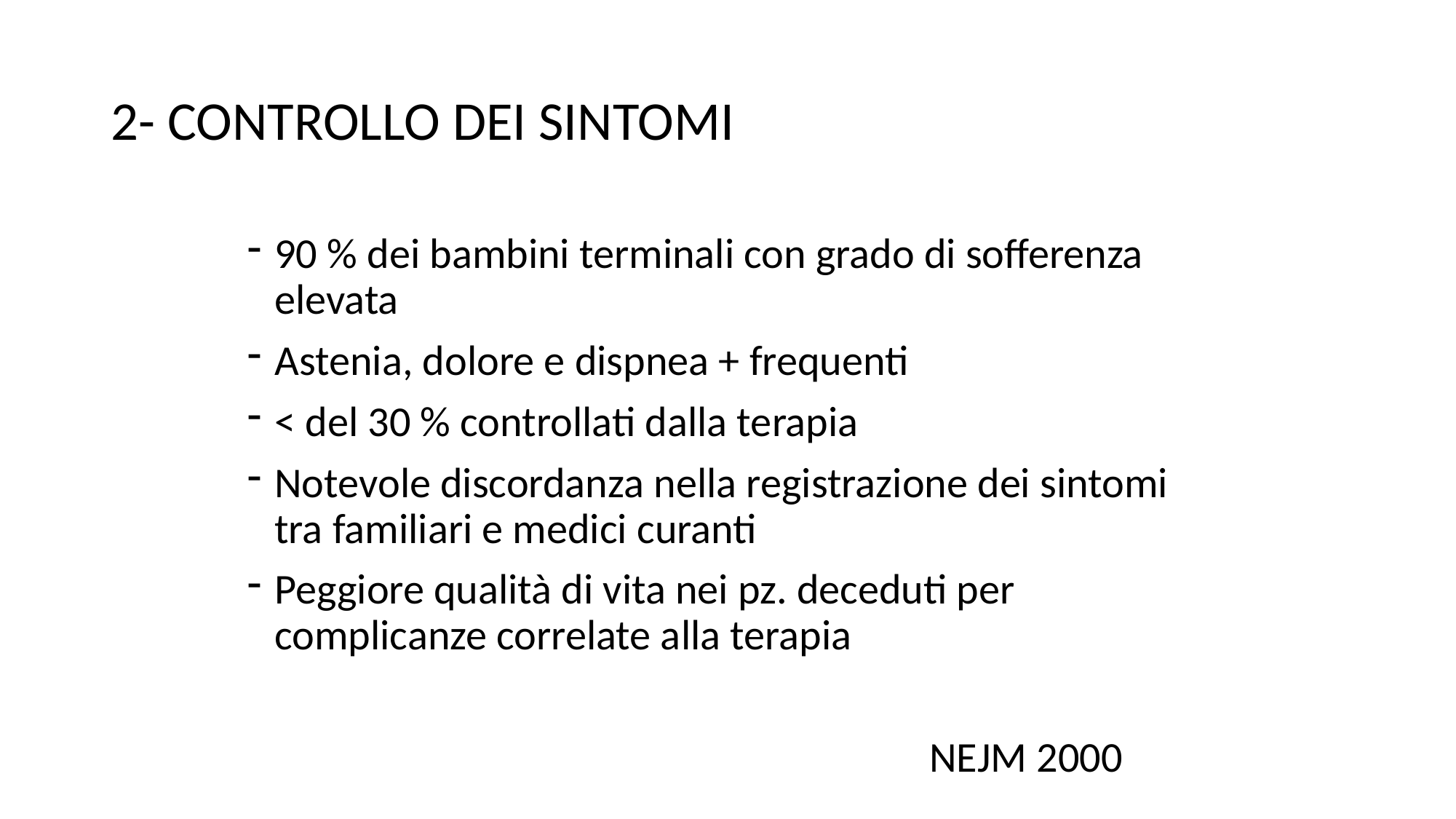

# 2- CONTROLLO DEI SINTOMI

90 % dei bambini terminali con grado di sofferenza elevata
Astenia, dolore e dispnea + frequenti
< del 30 % controllati dalla terapia
Notevole discordanza nella registrazione dei sintomi tra familiari e medici curanti
Peggiore qualità di vita nei pz. deceduti per complicanze correlate alla terapia

							NEJM 2000